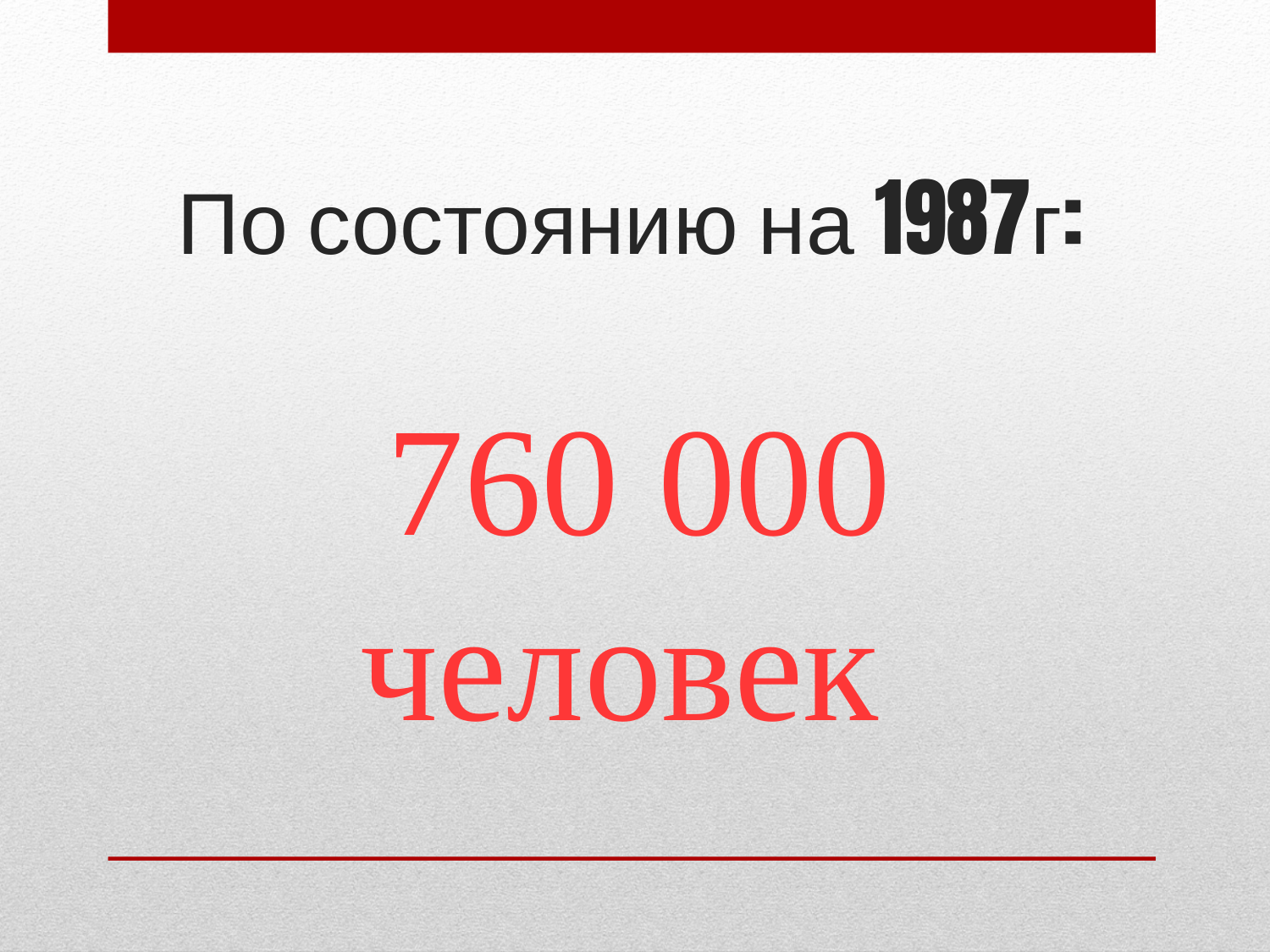

# По состоянию на 1987г:
760 000 человек